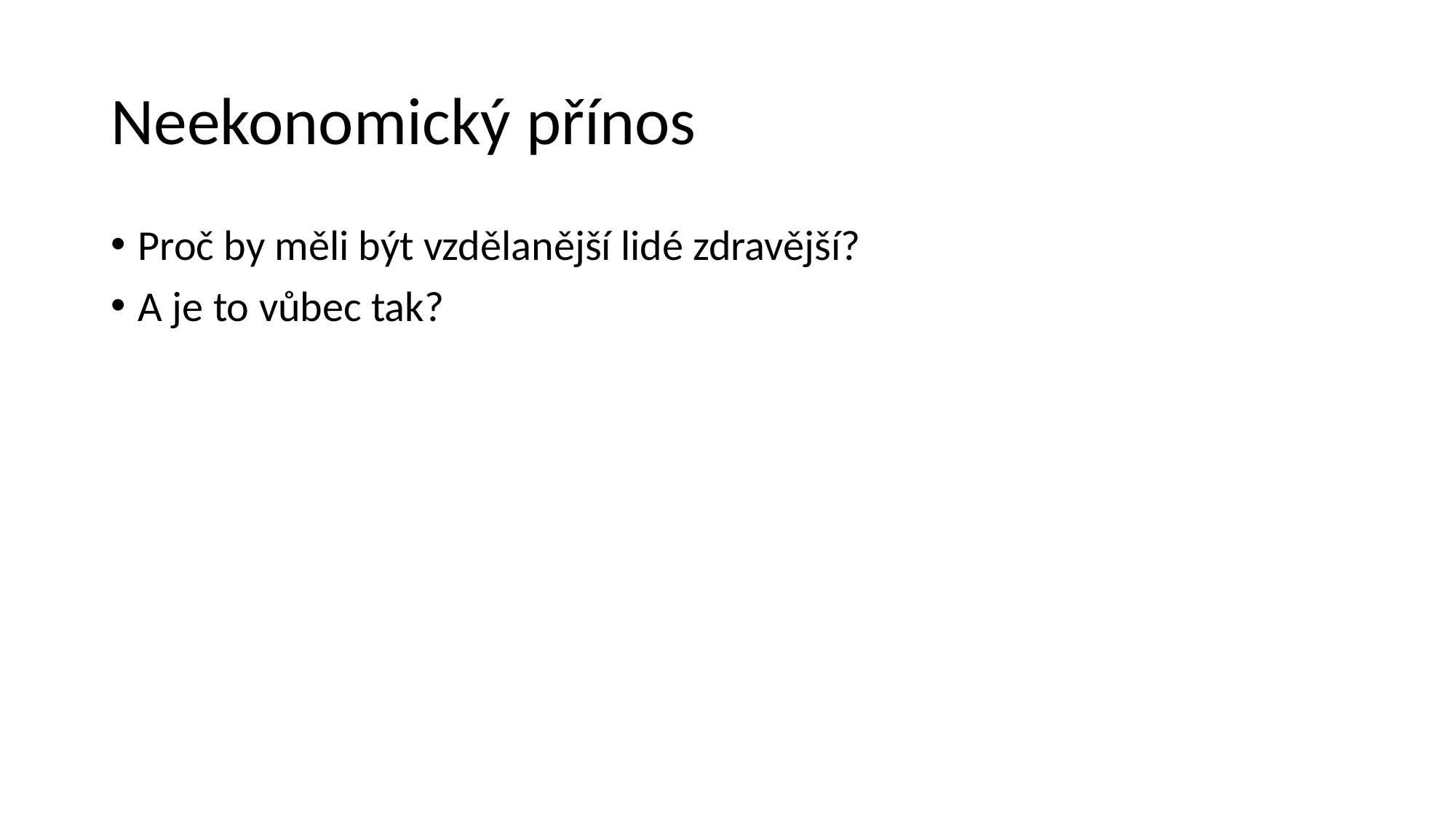

# Neekonomický přínos
Proč by měli být vzdělanější lidé zdravější?
A je to vůbec tak?